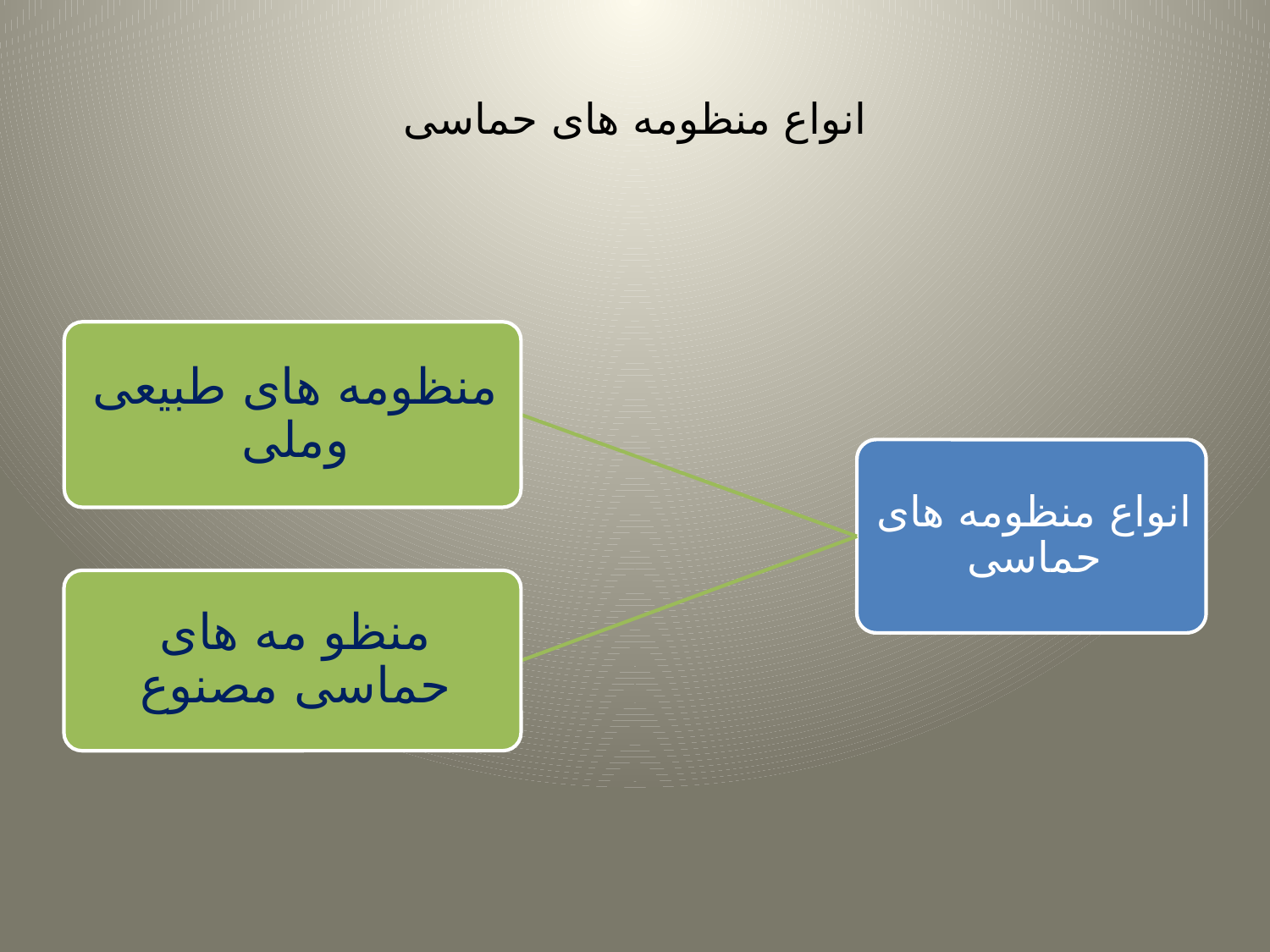

# انواع منظومه های حماسی
انواع منظومه های حماسی

منظومه های طبیعی وملی

منظو مه های حماسی مصنوع